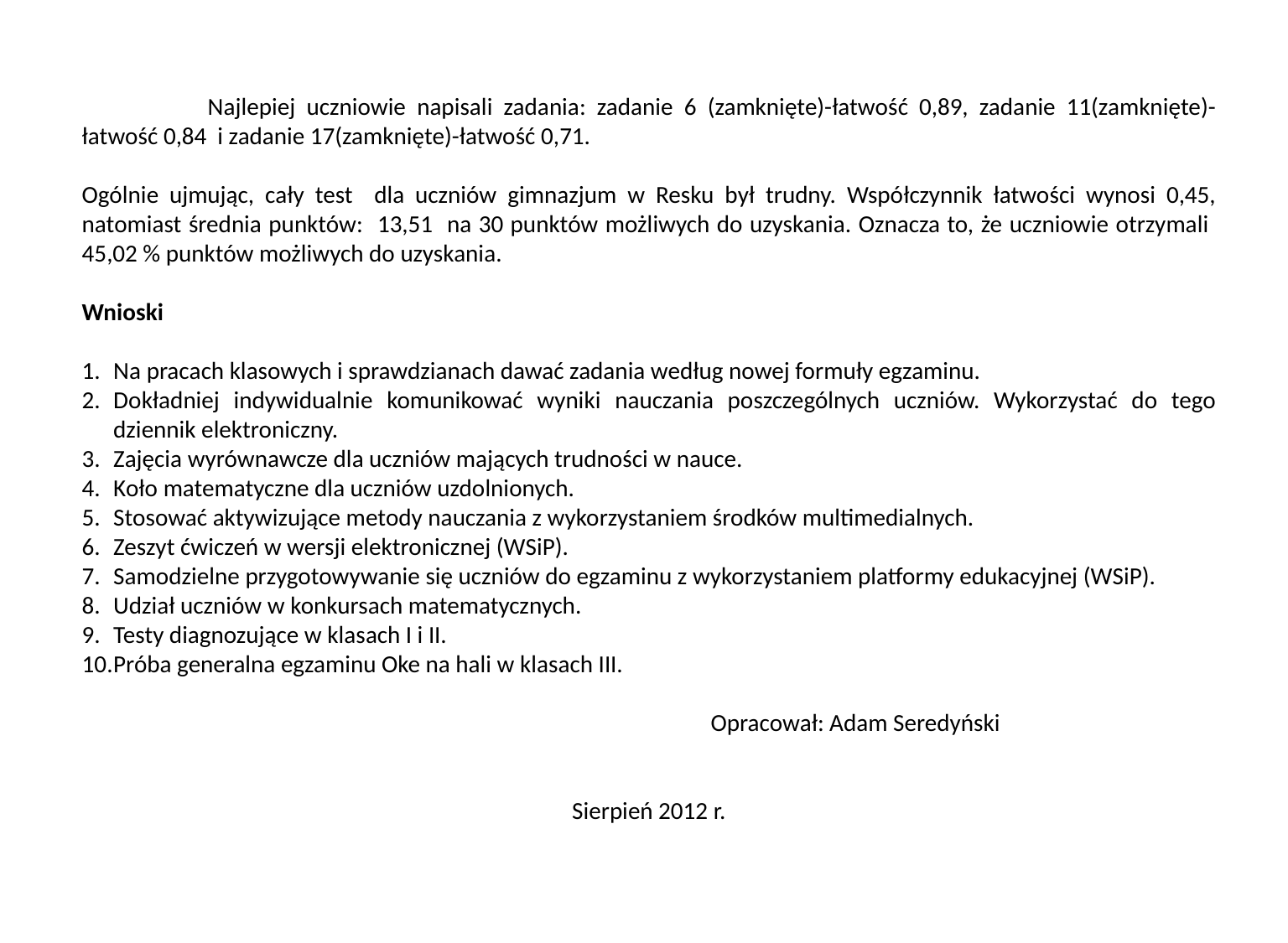

Najlepiej uczniowie napisali zadania: zadanie 6 (zamknięte)-łatwość 0,89, zadanie 11(zamknięte)-łatwość 0,84  i zadanie 17(zamknięte)-łatwość 0,71.

Ogólnie ujmując, cały test  dla uczniów gimnazjum w Resku był trudny. Współczynnik łatwości wynosi 0,45, natomiast średnia punktów:  13,51  na 30 punktów możliwych do uzyskania. Oznacza to, że uczniowie otrzymali  45,02 % punktów możliwych do uzyskania.

Wnioski

Na pracach klasowych i sprawdzianach dawać zadania według nowej formuły egzaminu.
Dokładniej indywidualnie komunikować wyniki nauczania poszczególnych uczniów. Wykorzystać do tego dziennik elektroniczny.
Zajęcia wyrównawcze dla uczniów mających trudności w nauce.
Koło matematyczne dla uczniów uzdolnionych.
Stosować aktywizujące metody nauczania z wykorzystaniem środków multimedialnych.
Zeszyt ćwiczeń w wersji elektronicznej (WSiP).
Samodzielne przygotowywanie się uczniów do egzaminu z wykorzystaniem platformy edukacyjnej (WSiP).
Udział uczniów w konkursach matematycznych.
Testy diagnozujące w klasach I i II.
Próba generalna egzaminu Oke na hali w klasach III.

					Opracował: Adam Seredyński

Sierpień 2012 r.